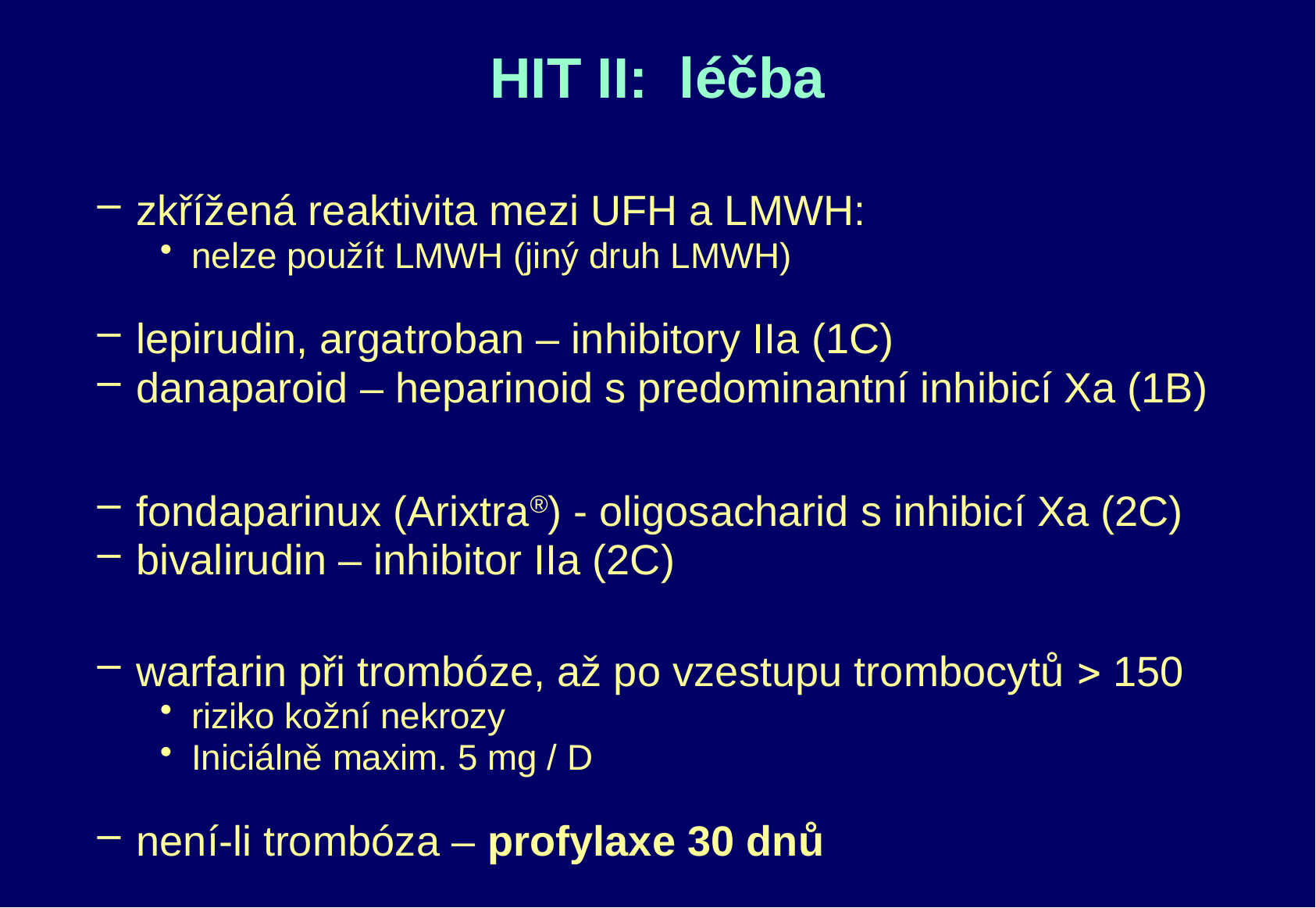

# HIT II:  léčba
zkřížená reaktivita mezi UFH a LMWH:
nelze použít LMWH (jiný druh LMWH)

lepirudin, argatroban – inhibitory IIa (1C)
danaparoid – heparinoid s predominantní inhibicí Xa (1B)

fondaparinux (Arixtra®) - oligosacharid s inhibicí Xa (2C)
bivalirudin – inhibitor IIa (2C)

warfarin při trombóze, až po vzestupu trombocytů > 150
riziko kožní nekrozy
Iniciálně maxim. 5 mg / D

není-li trombóza – profylaxe 30 dnů